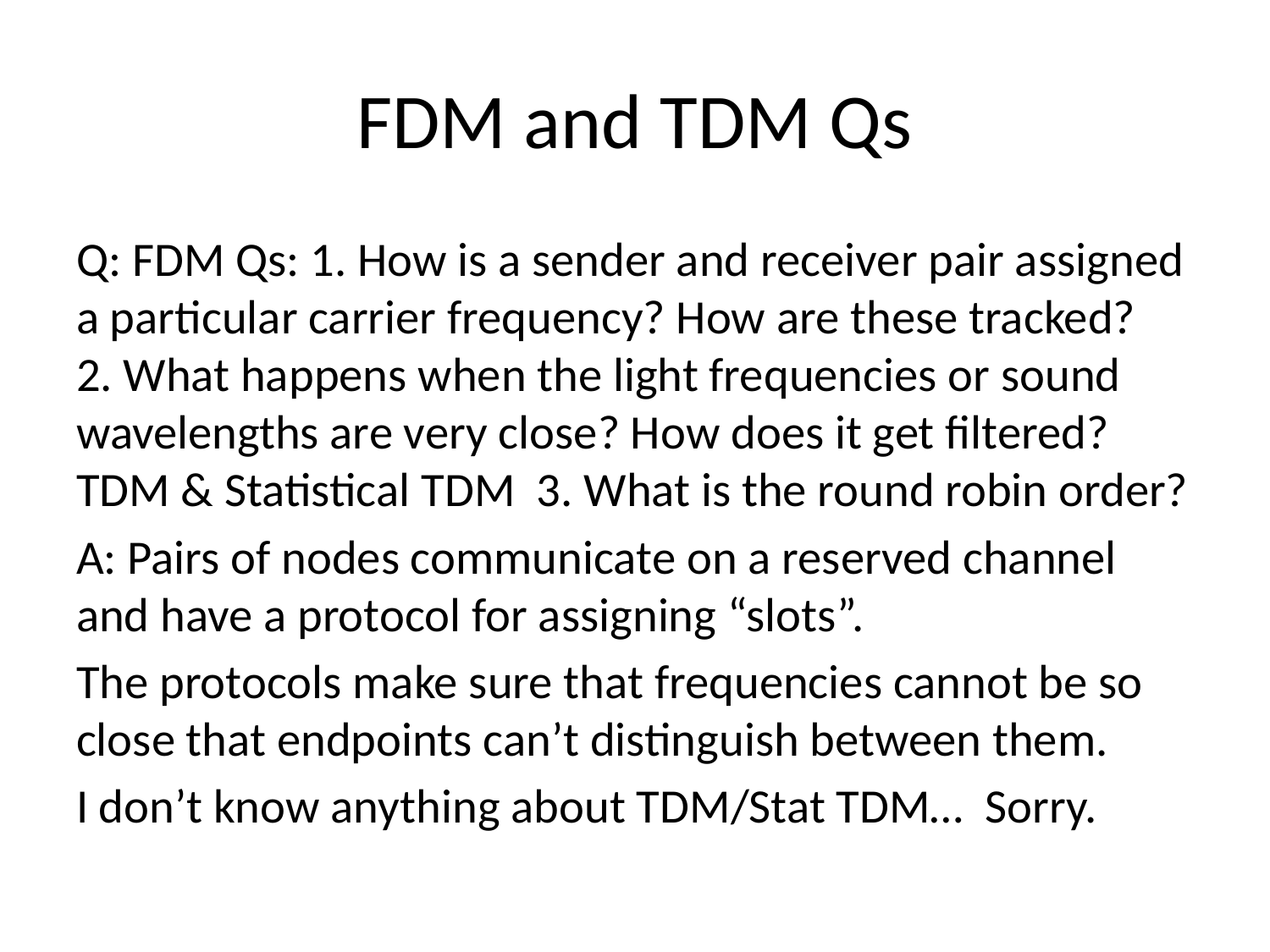

# FDM and TDM Qs
Q: FDM Qs: 1. How is a sender and receiver pair assigned a particular carrier frequency? How are these tracked?  2. What happens when the light frequencies or sound wavelengths are very close? How does it get filtered? TDM & Statistical TDM  3. What is the round robin order?
A: Pairs of nodes communicate on a reserved channel and have a protocol for assigning “slots”.
The protocols make sure that frequencies cannot be so close that endpoints can’t distinguish between them.
I don’t know anything about TDM/Stat TDM…  Sorry.